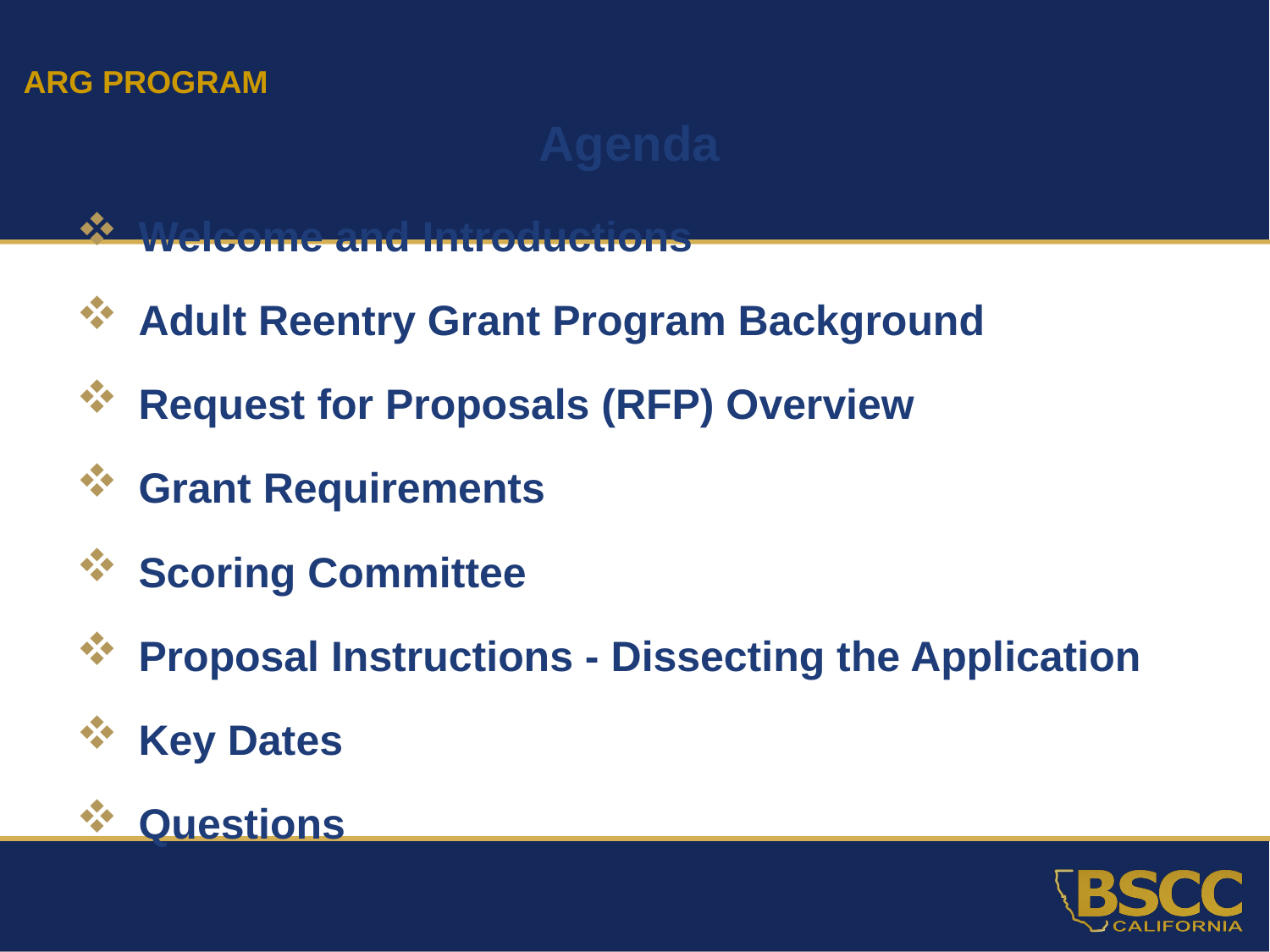

ARG PROGRAM
Agenda

Welcome and Introductions

Adult Reentry Grant Program Background

Request for Proposals (RFP) Overview

Grant Requirements

Scoring Committee

Proposal Instructions - Dissecting the Application

Key Dates

Questions